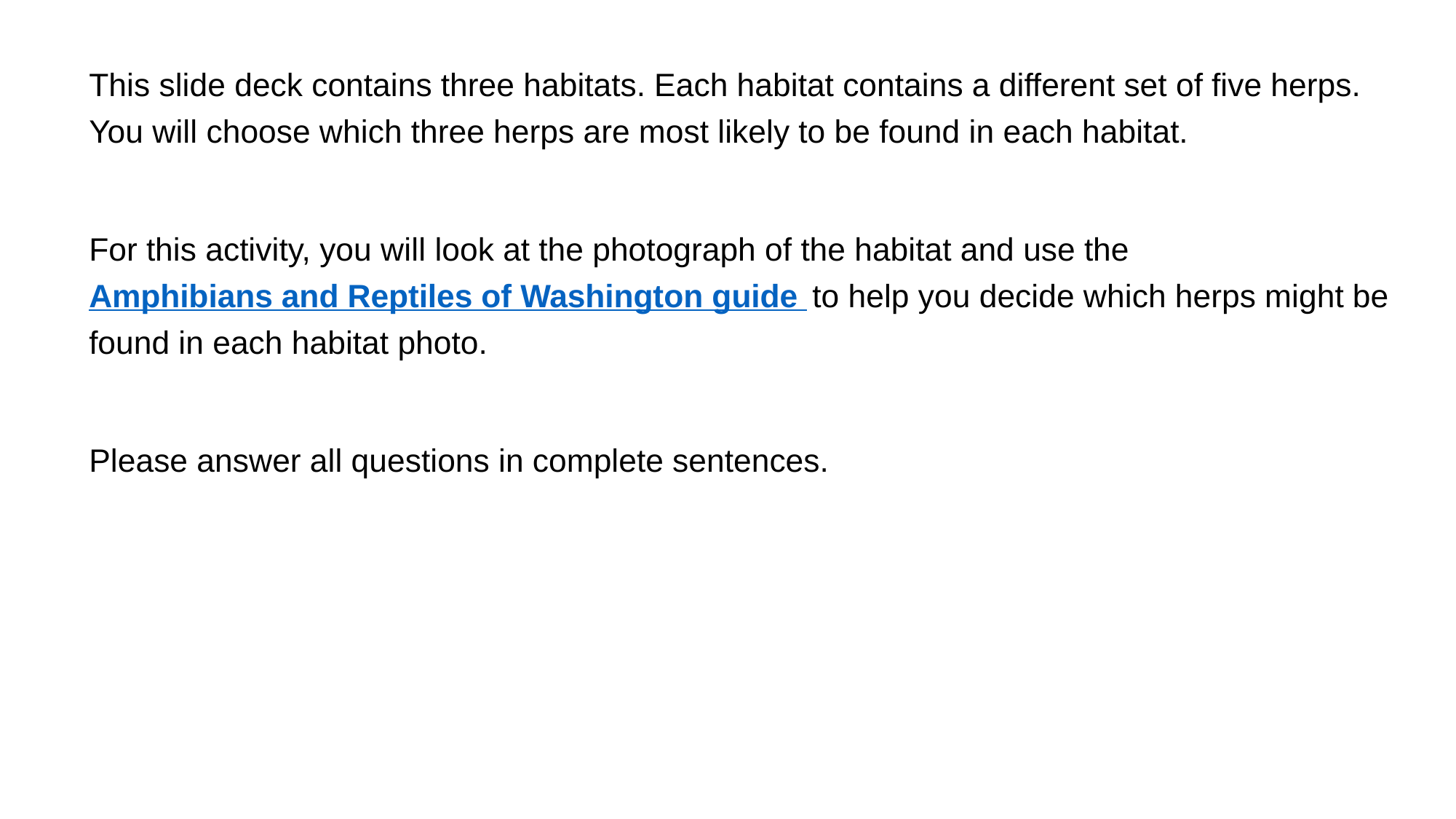

This slide deck contains three habitats. Each habitat contains a different set of five herps. You will choose which three herps are most likely to be found in each habitat.

For this activity, you will look at the photograph of the habitat and use the Amphibians and Reptiles of Washington guide to help you decide which herps might be found in each habitat photo.

Please answer all questions in complete sentences.